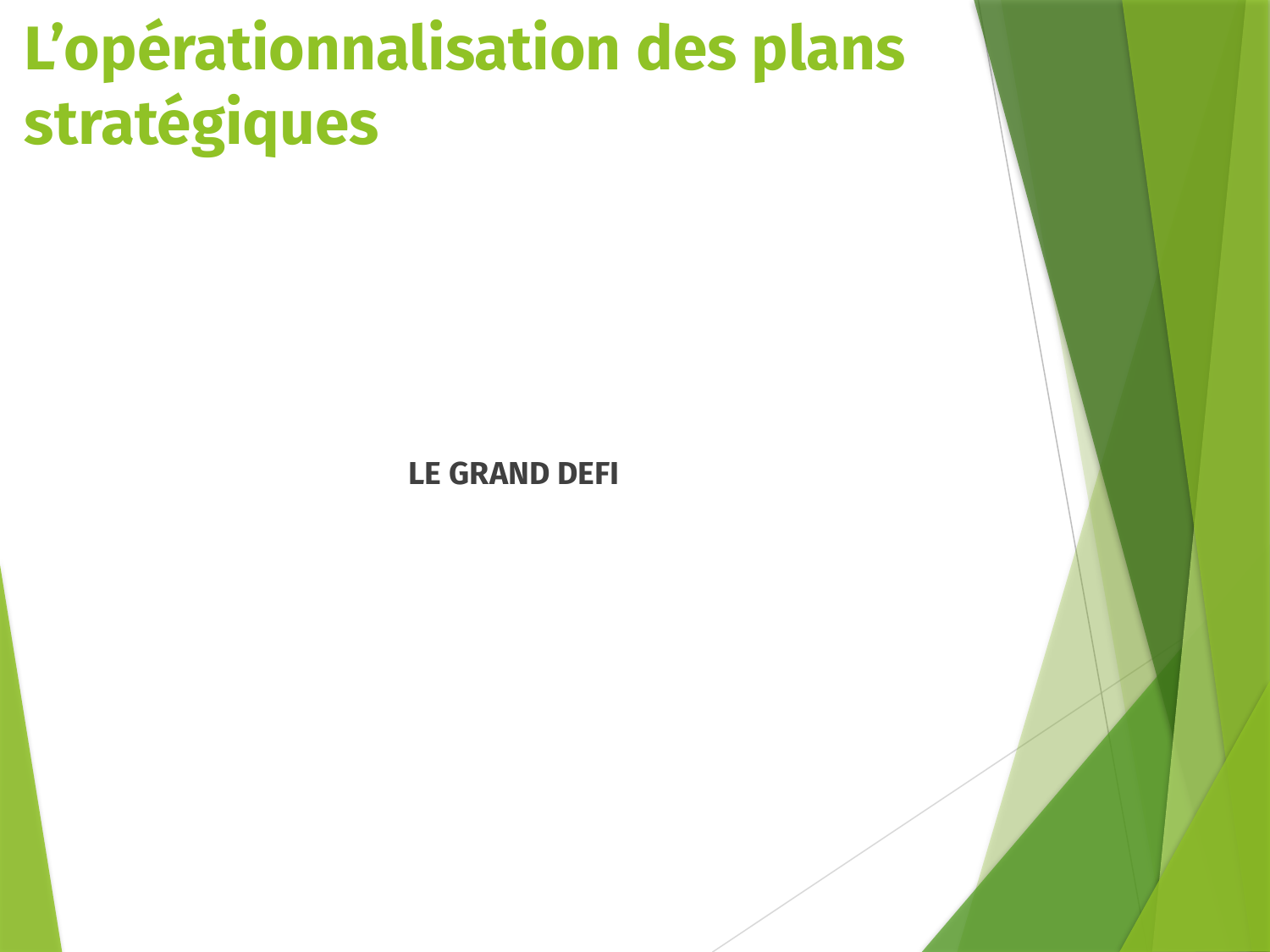

# L’opérationnalisation des plans stratégiques

                                                  LE GRAND DEFI